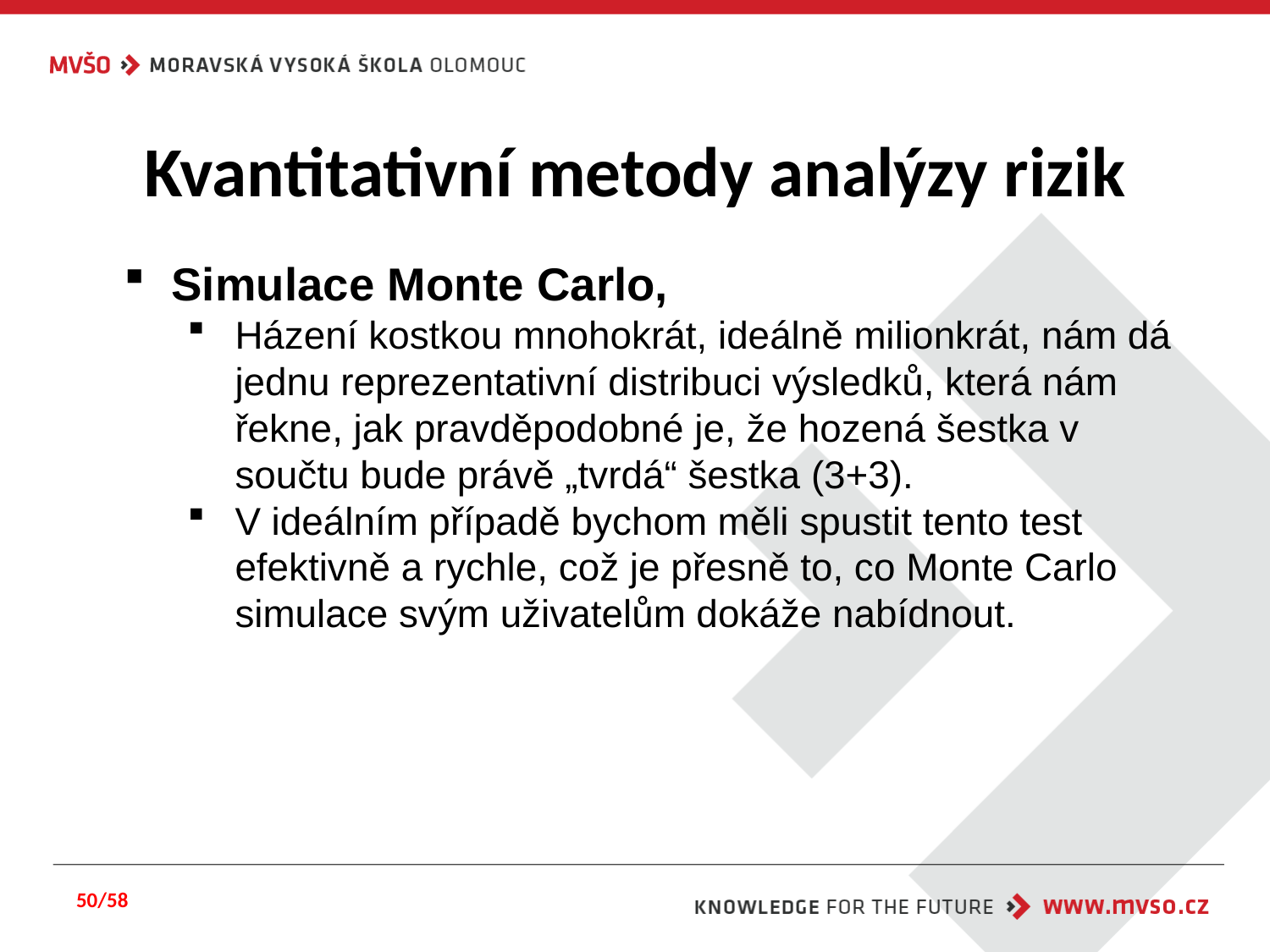

# Kvantitativní metody analýzy rizik
Simulace Monte Carlo,
Házení kostkou mnohokrát, ideálně milionkrát, nám dá jednu reprezentativní distribuci výsledků, která nám řekne, jak pravděpodobné je, že hozená šestka v součtu bude právě „tvrdá“ šestka (3+3).
V ideálním případě bychom měli spustit tento test efektivně a rychle, což je přesně to, co Monte Carlo simulace svým uživatelům dokáže nabídnout.
50/58